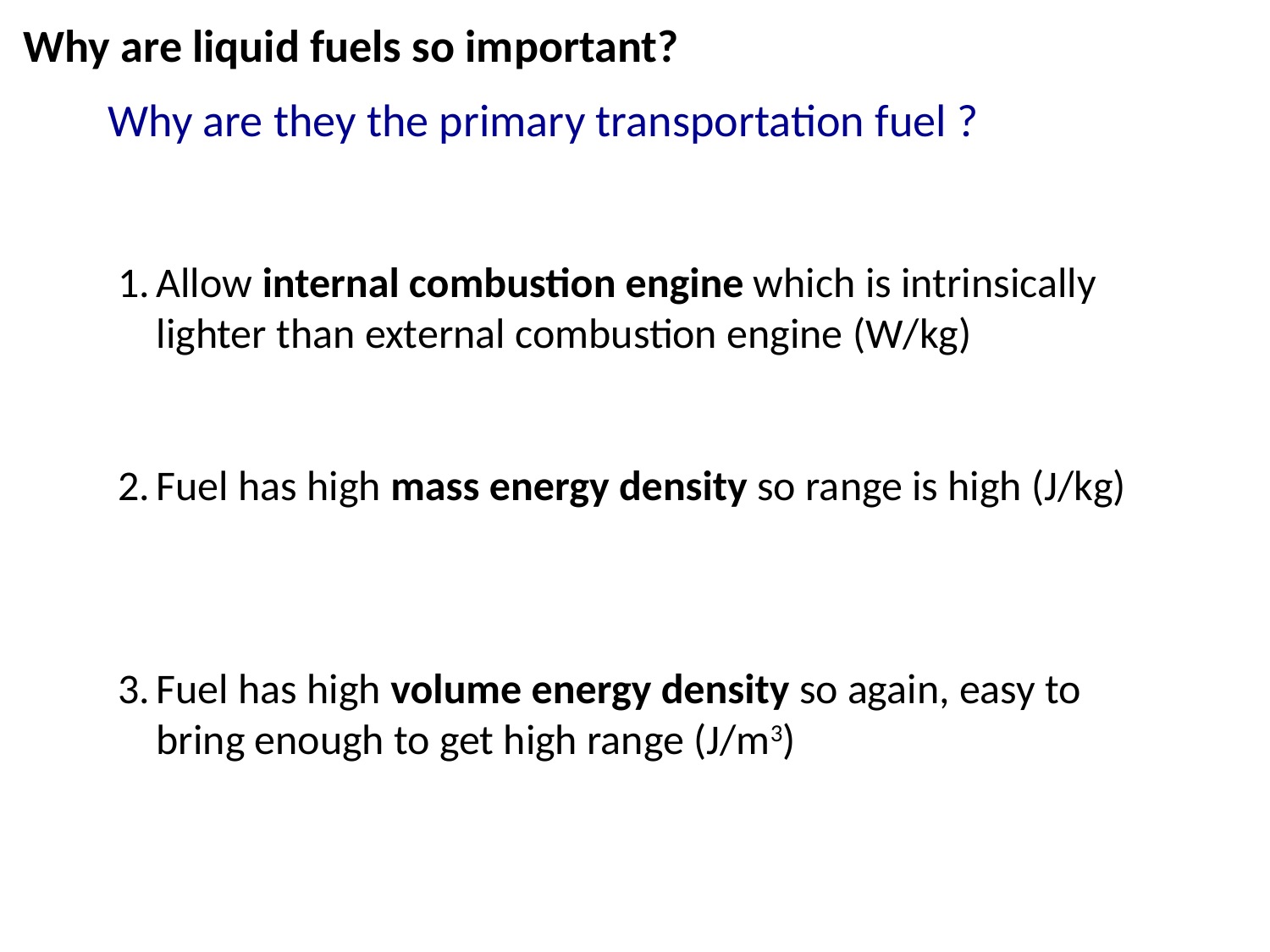

Why are liquid fuels so important?
Why are they the primary transportation fuel ?

Allow internal combustion engine which is intrinsically lighter than external combustion engine (W/kg)

Fuel has high mass energy density so range is high (J/kg)

Fuel has high volume energy density so again, easy to bring enough to get high range (J/m3)